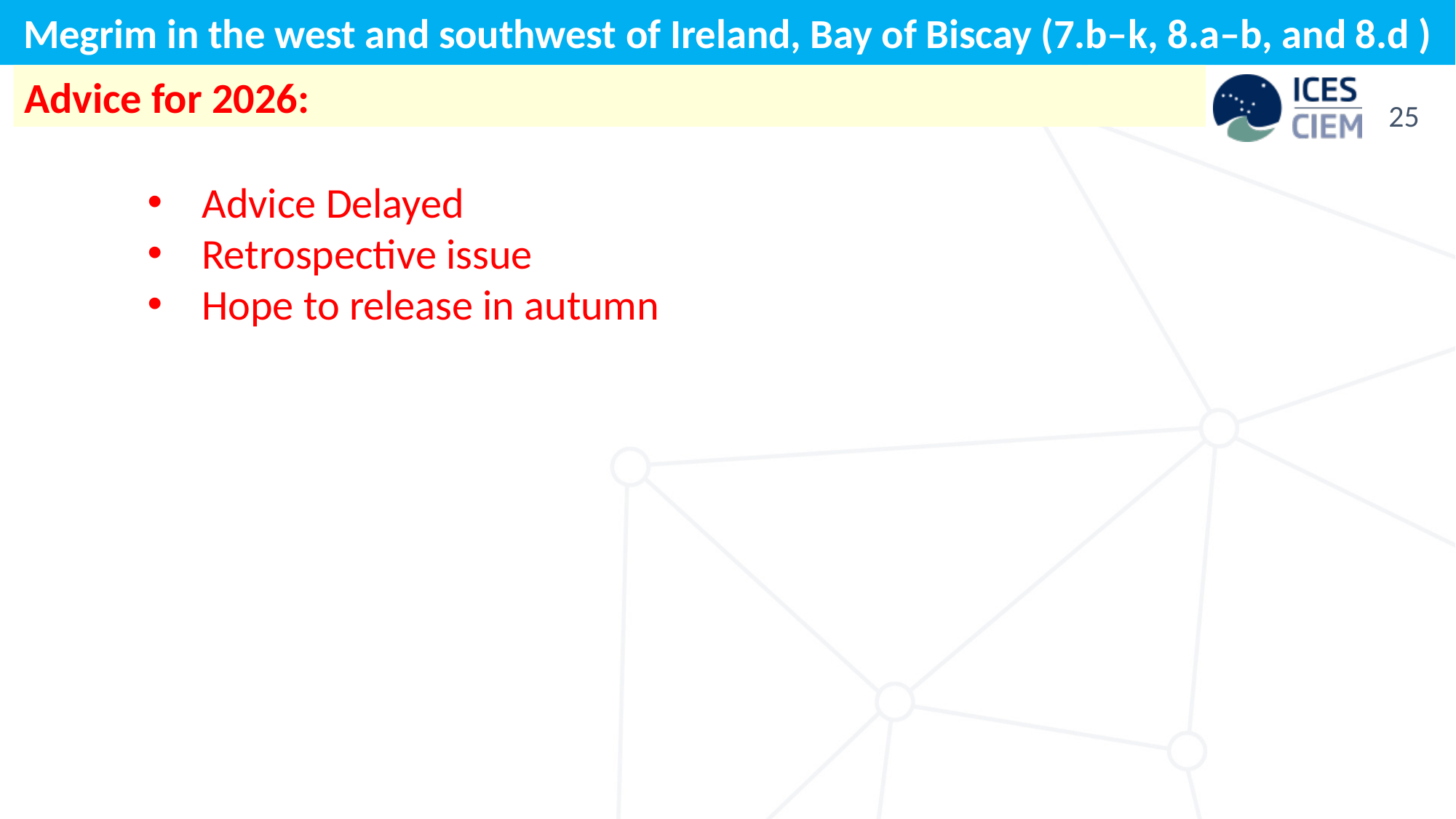

Megrim in the west and southwest of Ireland, Bay of Biscay (7.b–k, 8.a–b, and 8.d )
Advice for 2026:
Advice Delayed
Retrospective issue
Hope to release in autumn